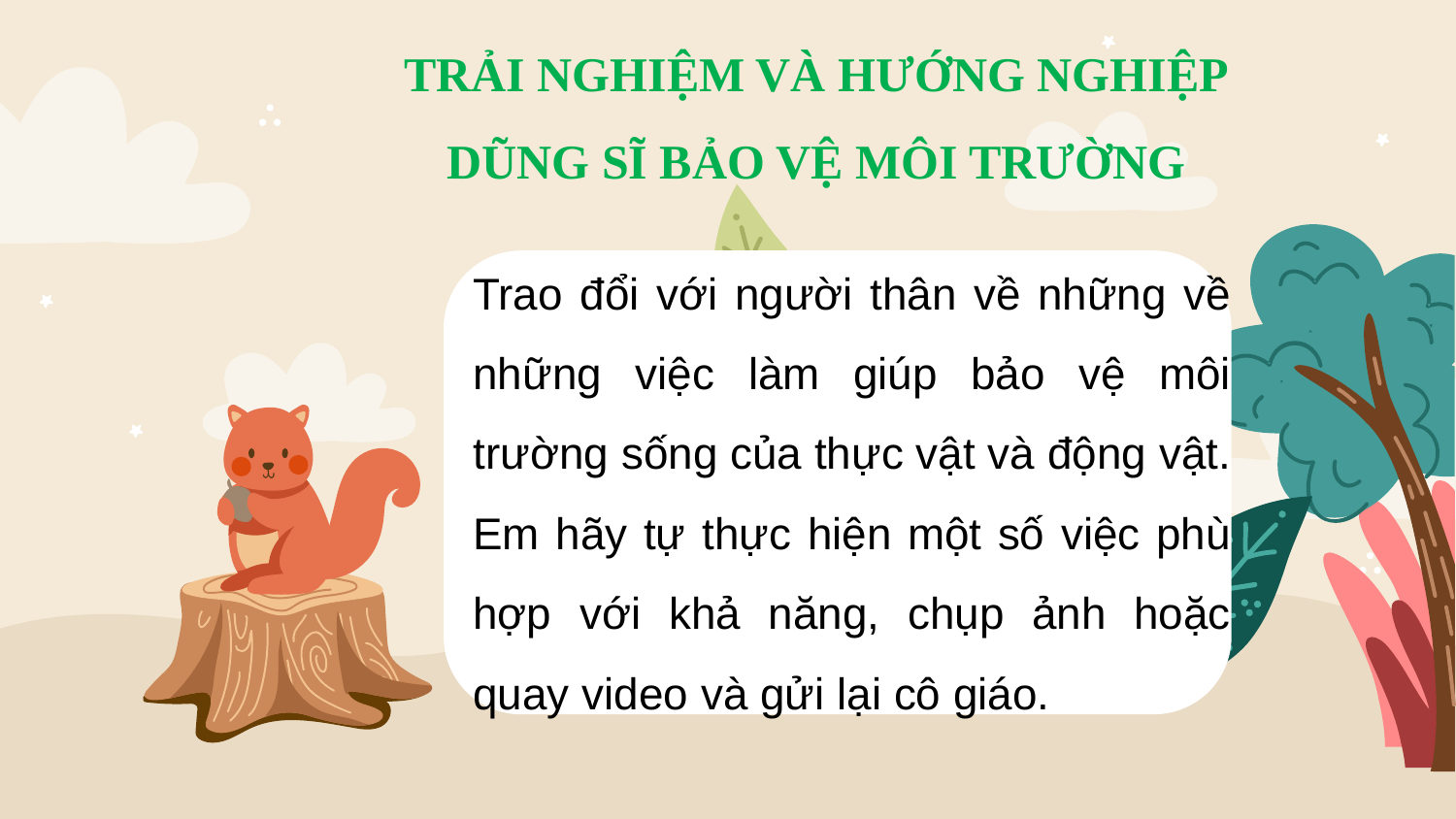

TRẢI NGHIỆM VÀ HƯỚNG NGHIỆP
DŨNG SĨ BẢO VỆ MÔI TRƯỜNG

Trao đổi với người thân về những về những việc làm giúp bảo vệ môi trường sống của thực vật và động vật. Em hãy tự thực hiện một số việc phù hợp với khả năng, chụp ảnh hoặc quay video và gửi lại cô giáo.